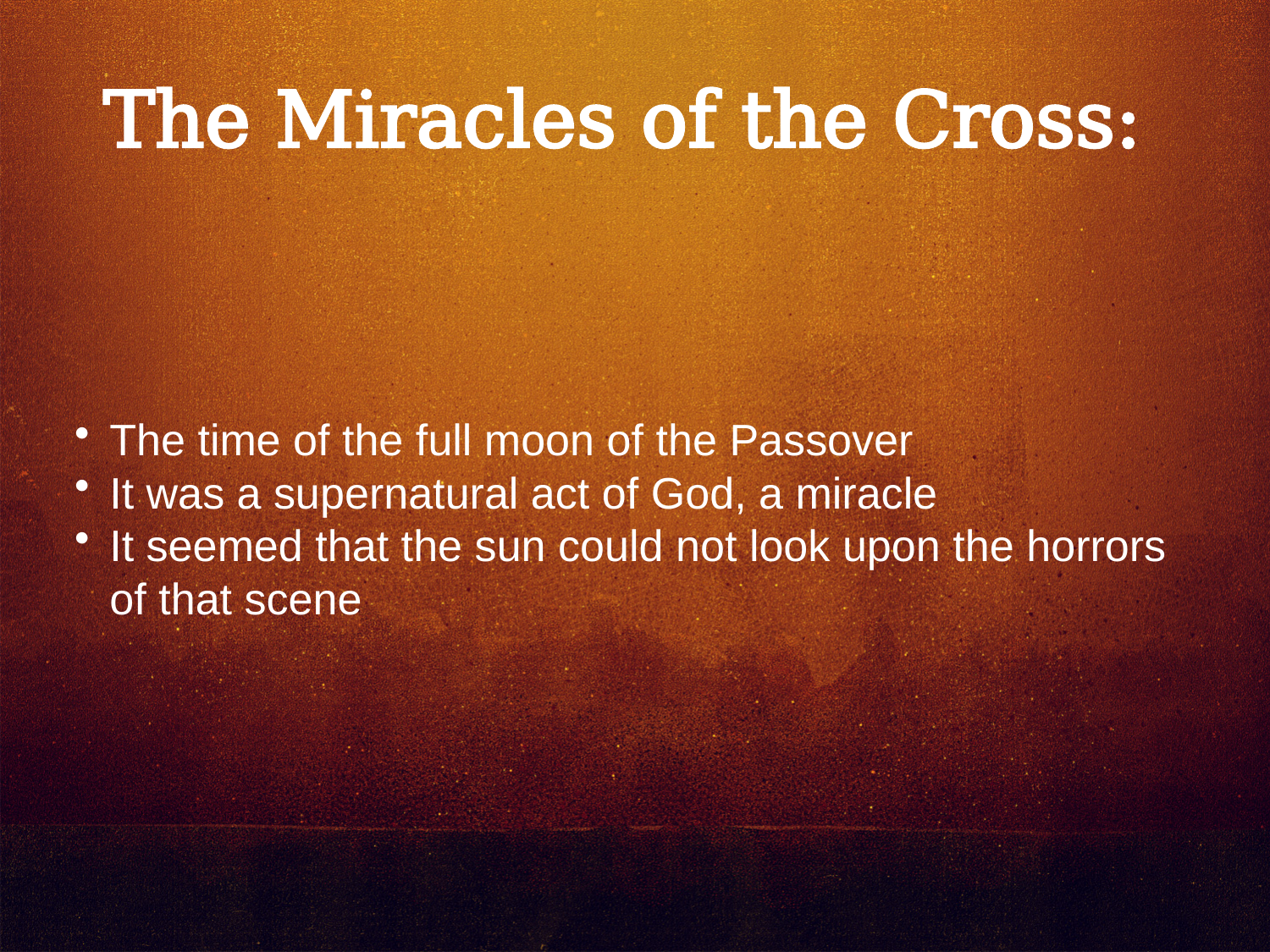

The Miracles of the Cross:
The time of the full moon of the Passover
It was a supernatural act of God, a miracle
It seemed that the sun could not look upon the horrors of that scene